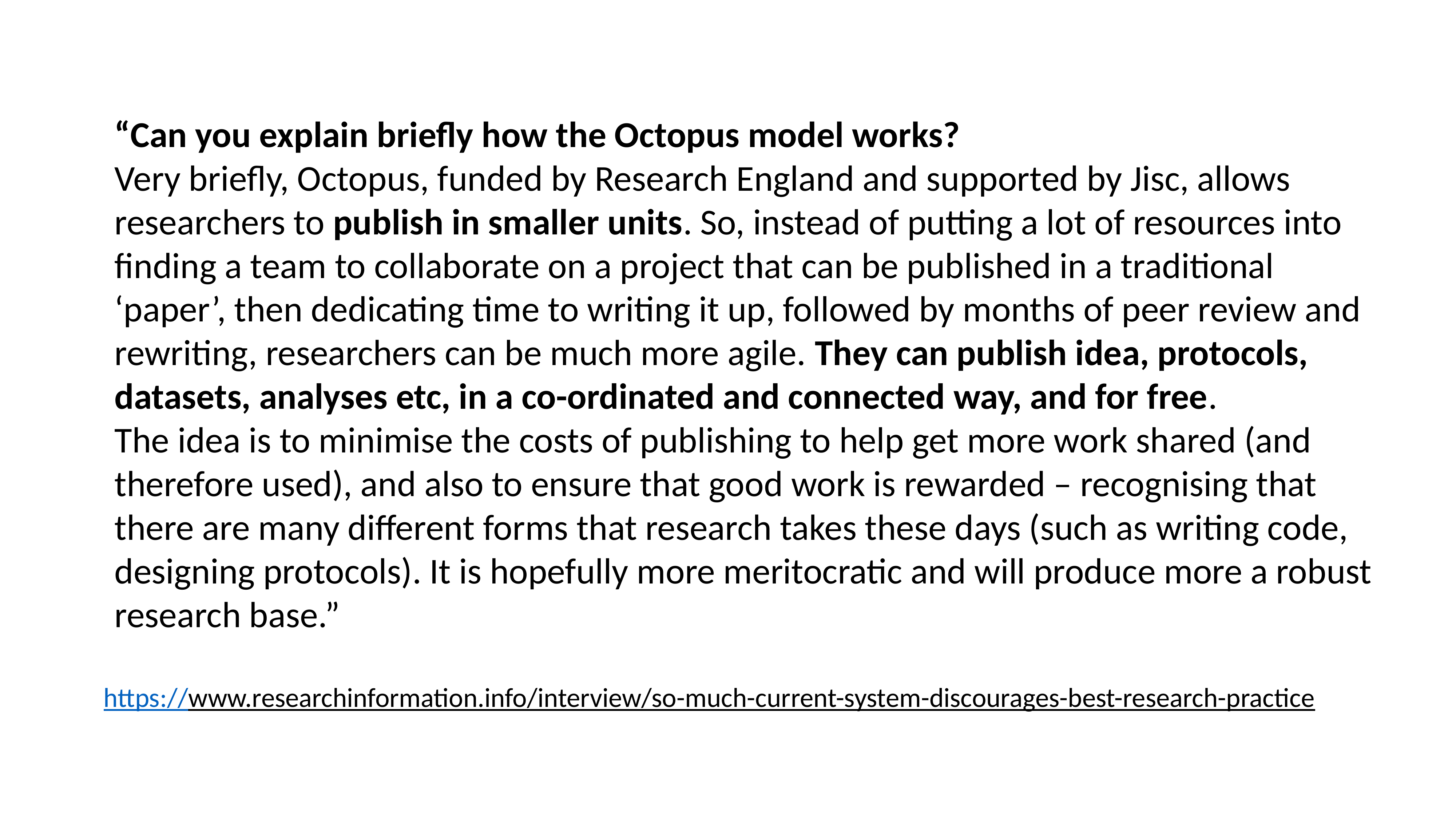

“Can you explain briefly how the Octopus model works?
Very briefly, Octopus, funded by Research England and supported by Jisc, allows researchers to publish in smaller units. So, instead of putting a lot of resources into finding a team to collaborate on a project that can be published in a traditional ‘paper’, then dedicating time to writing it up, followed by months of peer review and rewriting, researchers can be much more agile. They can publish idea, protocols, datasets, analyses etc, in a co-ordinated and connected way, and for free.
The idea is to minimise the costs of publishing to help get more work shared (and therefore used), and also to ensure that good work is rewarded – recognising that there are many different forms that research takes these days (such as writing code, designing protocols). It is hopefully more meritocratic and will produce more a robust research base.”
https://www.researchinformation.info/interview/so-much-current-system-discourages-best-research-practice